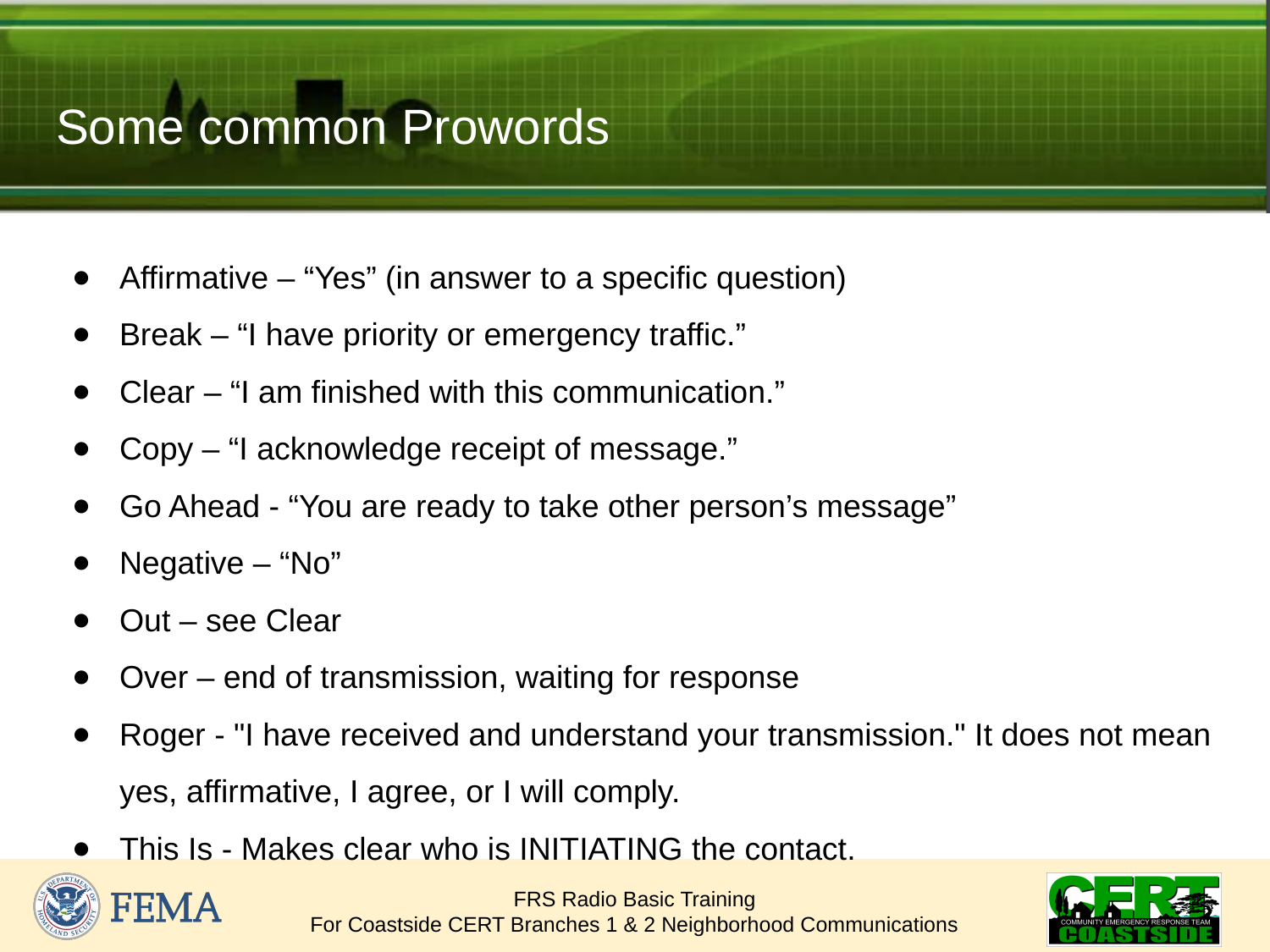

# Some common Prowords
Affirmative – “Yes” (in answer to a specific question)
Break – “I have priority or emergency traffic.”
Clear – “I am finished with this communication.”
Copy – “I acknowledge receipt of message.”
Go Ahead - “You are ready to take other person’s message”
Negative – “No”
Out – see Clear
Over – end of transmission, waiting for response
Roger - "I have received and understand your transmission." It does not mean yes, affirmative, I agree, or I will comply.
This Is - Makes clear who is INITIATING the contact.